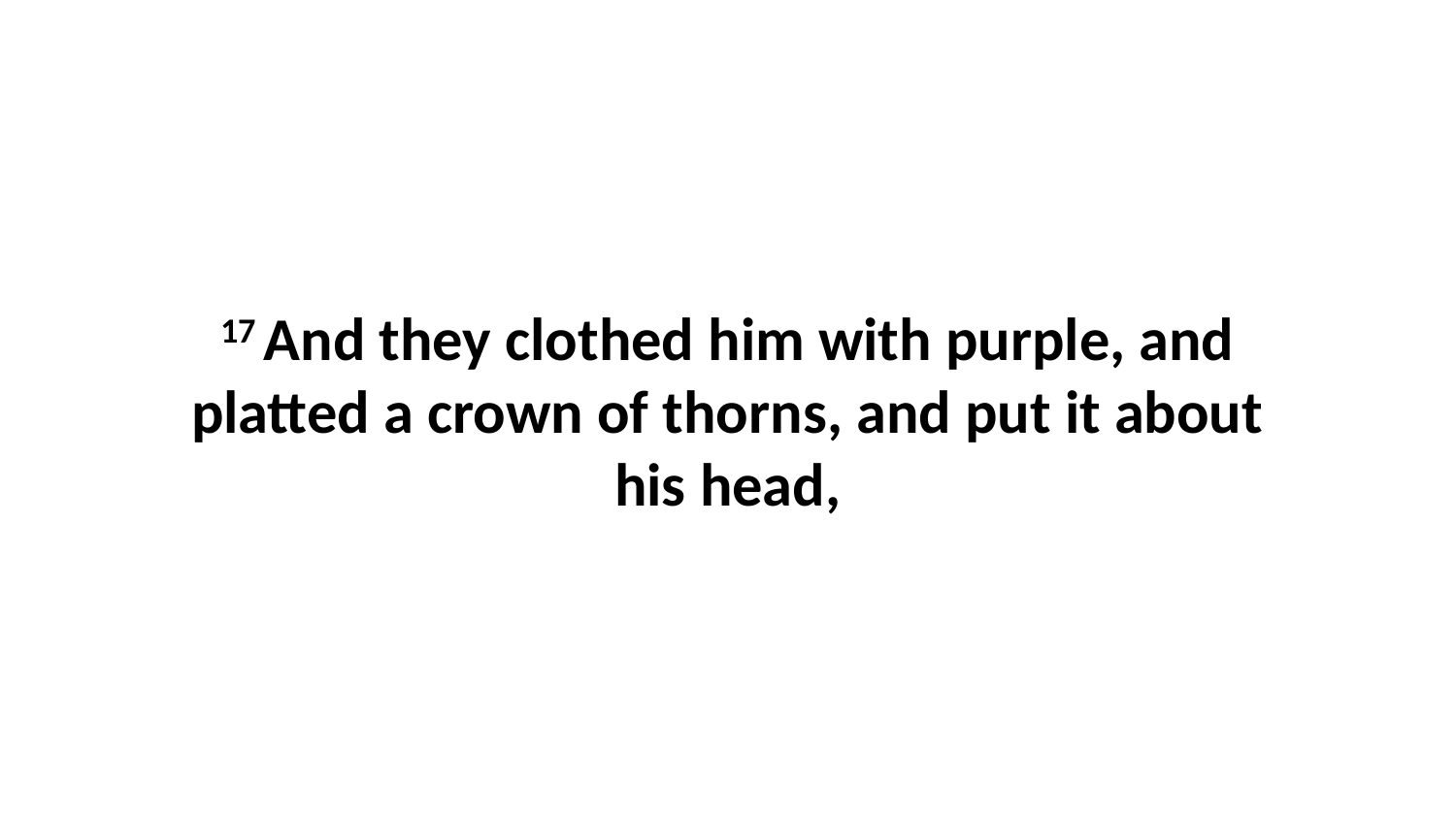

17 And they clothed him with purple, and platted a crown of thorns, and put it about his head,